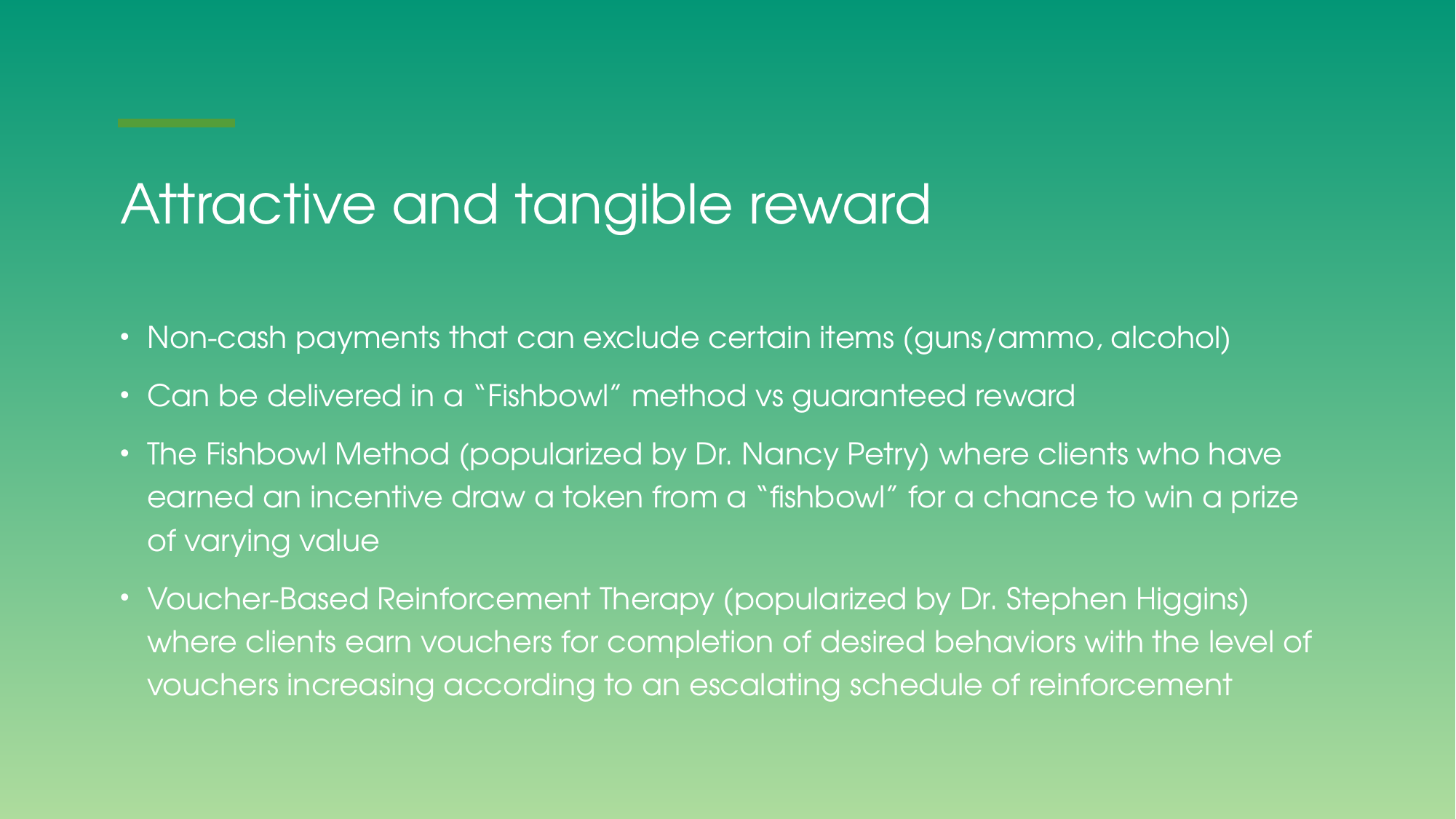

# Attractive and tangible reward
Non-cash payments that can exclude certain items (guns/ammo, alcohol)
Can be delivered in a “Fishbowl” method vs guaranteed reward
The Fishbowl Method (popularized by Dr. Nancy Petry) where clients who have earned an incentive draw a token from a “fishbowl” for a chance to win a prize of varying value
Voucher-Based Reinforcement Therapy (popularized by Dr. Stephen Higgins) where clients earn vouchers for completion of desired behaviors with the level of vouchers increasing according to an escalating schedule of reinforcement